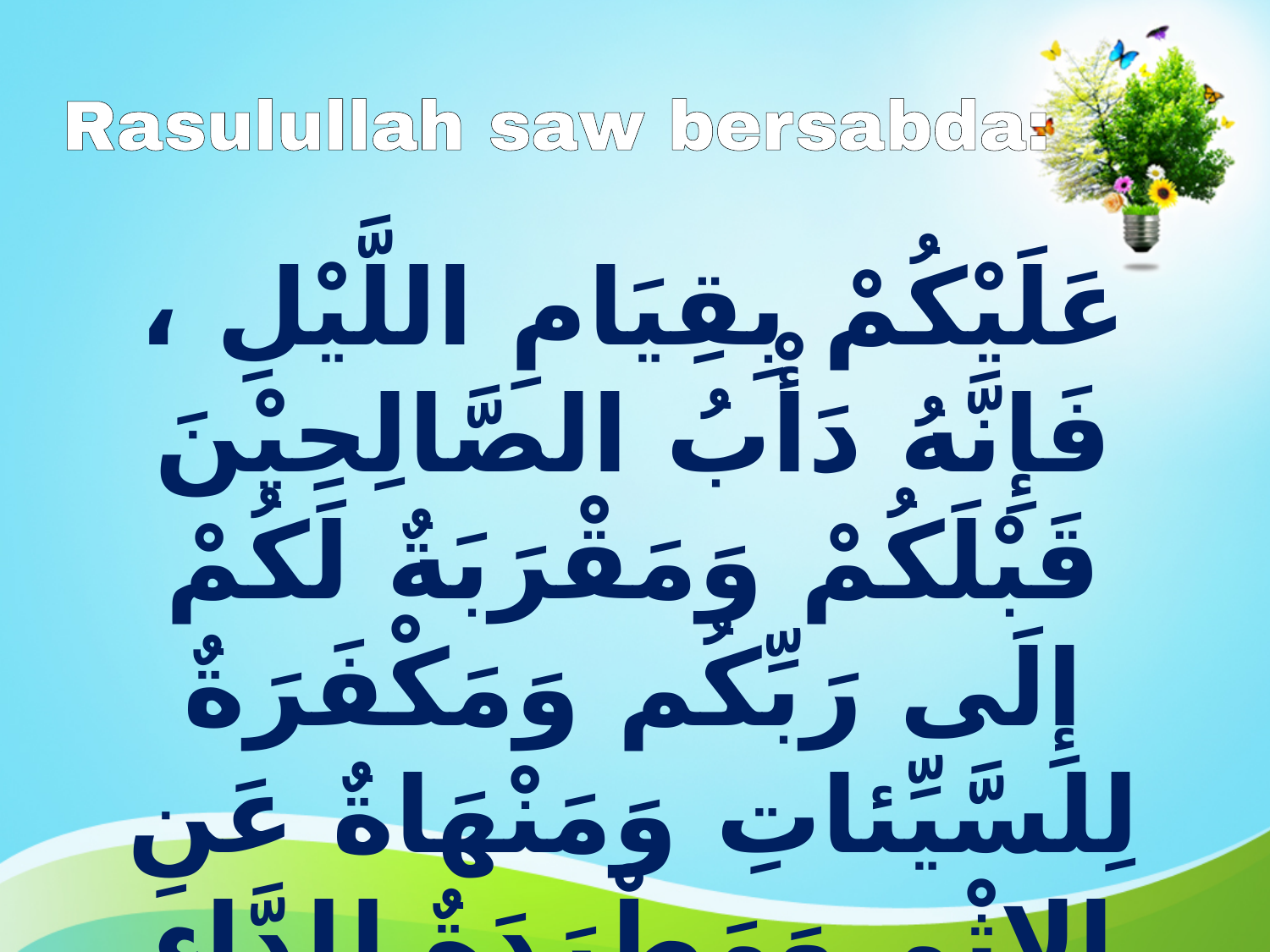

# Rasulullah saw bersabda:
عَلَيْكُمْ بِقِيَامِ اللَّيْلِ ، فَإِنَّهُ دَأْبُ الصَّالِحِيْنَ قَبْلَكُمْ وَمَقْرَبَةٌ لَكُمْ إِلَى رَبِّكُم وَمَكْفَرَةٌ لِلسَّيِّئاتِ وَمَنْهَاةٌ عَنِ الاثْمِ وَمَطْرَدَةٌ لِلدَّاءِ عَنِ الْجَسَدِ
 (رواه أحمد)